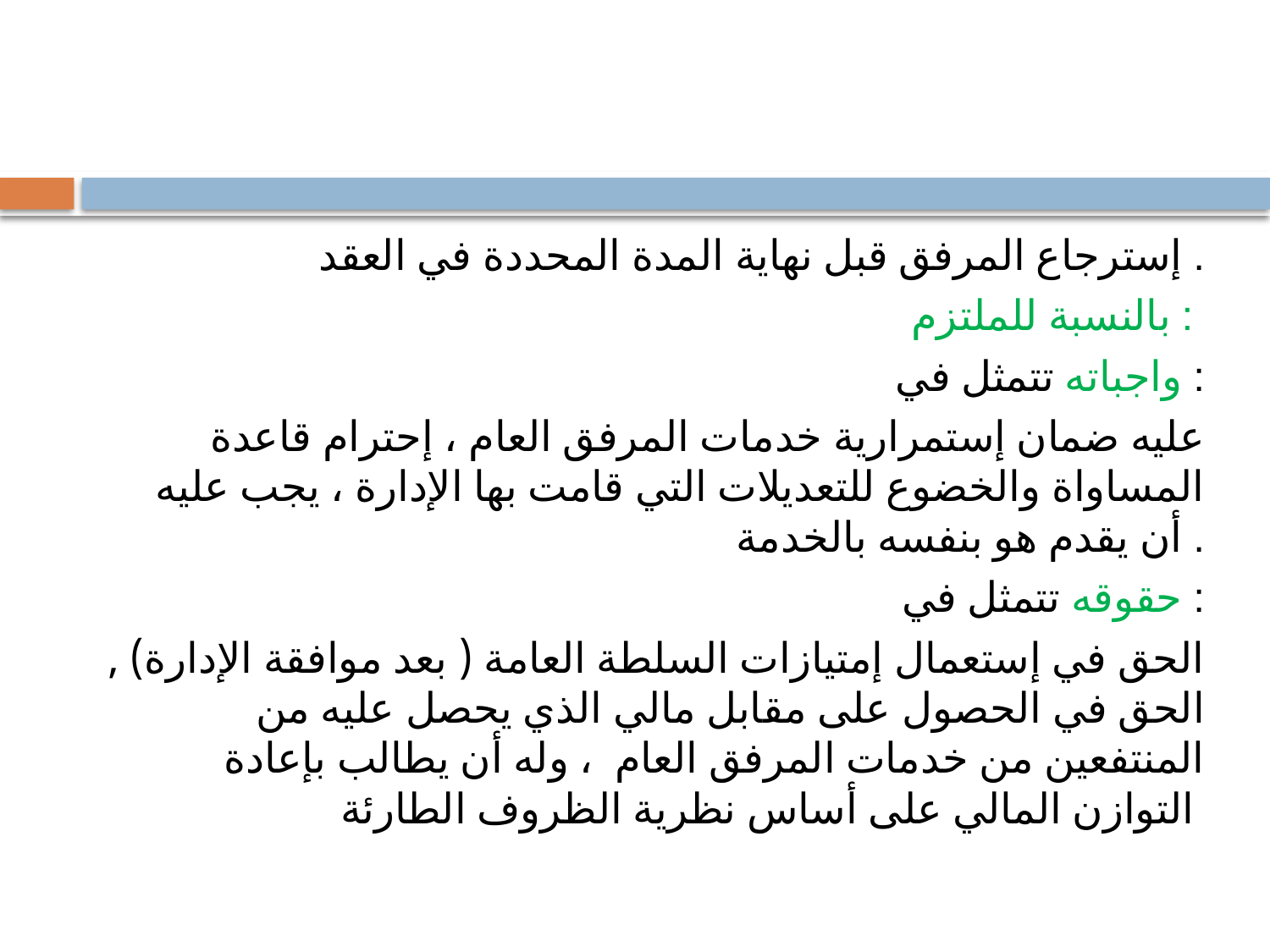

إسترجاع المرفق قبل نهاية المدة المحددة في العقد .
بالنسبة للملتزم :
واجباته تتمثل في :
    عليه ضمان إستمرارية خدمات المرفق العام ، إحترام قاعدة المساواة والخضوع للتعديلات التي قامت بها الإدارة ، يجب عليه أن يقدم هو بنفسه بالخدمة .
حقوقه تتمثل في :
الحق في إستعمال إمتيازات السلطة العامة ( بعد موافقة الإدارة) , الحق في الحصول على مقابل مالي الذي يحصل عليه من المنتفعين من خدمات المرفق العام  ، وله أن يطالب بإعادة التوازن المالي على أساس نظرية الظروف الطارئة